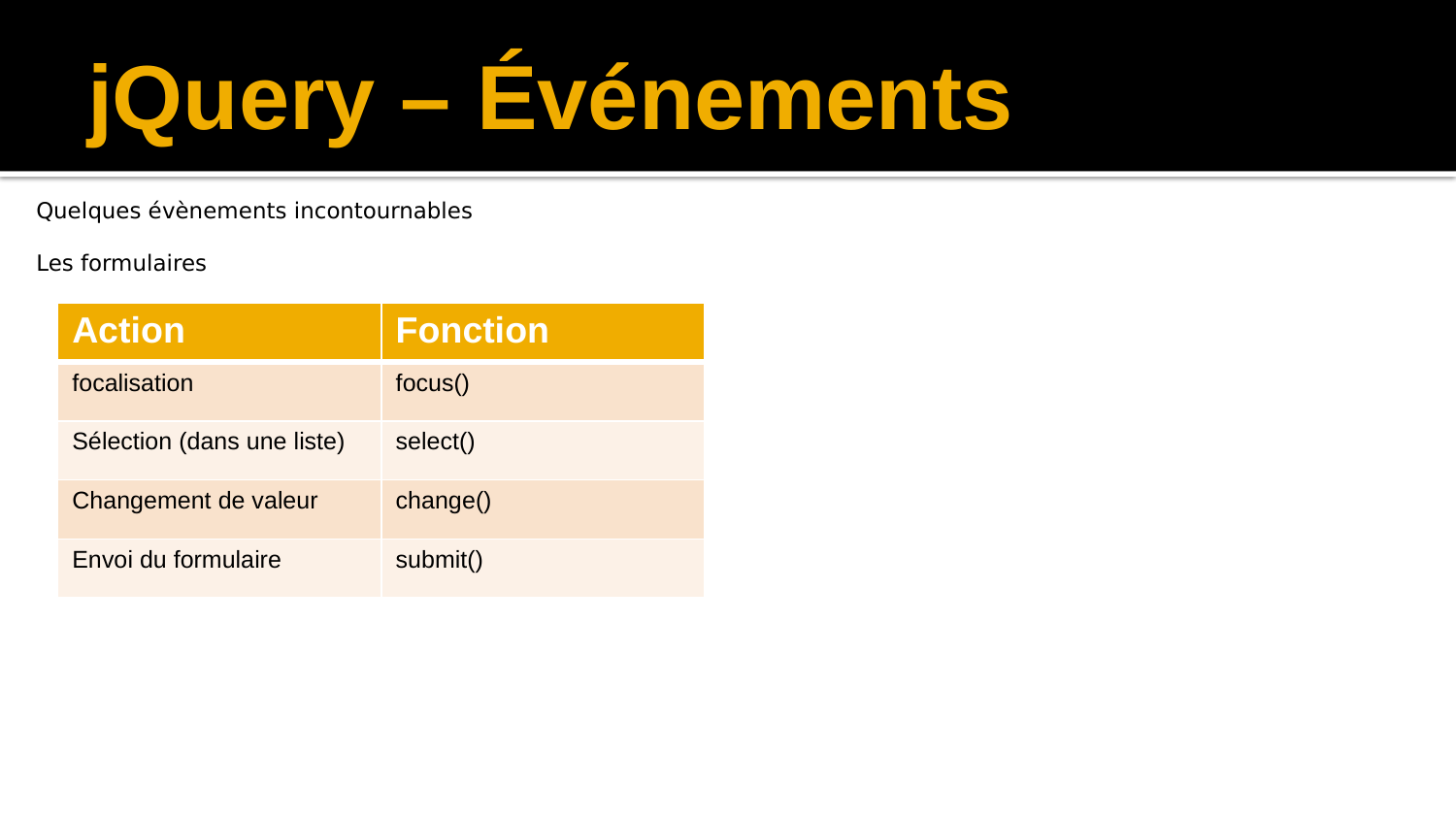

# jQuery – Événements
Quelques évènements incontournables

Les formulaires
| Action | Fonction |
| --- | --- |
| focalisation | focus() |
| Sélection (dans une liste) | select() |
| Changement de valeur | change() |
| Envoi du formulaire | submit() |